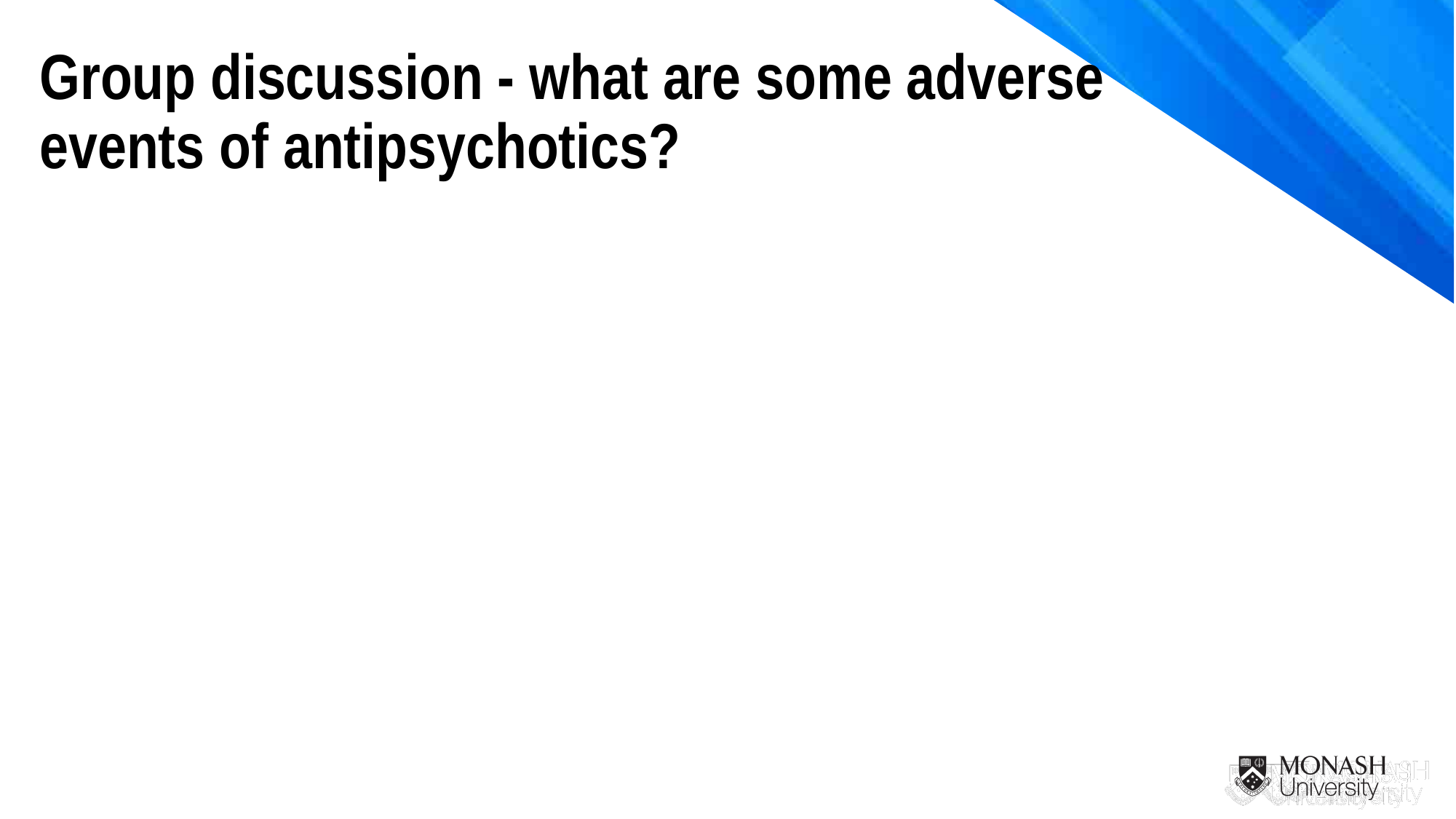

Group discussion - what are some adverse events of antipsychotics?